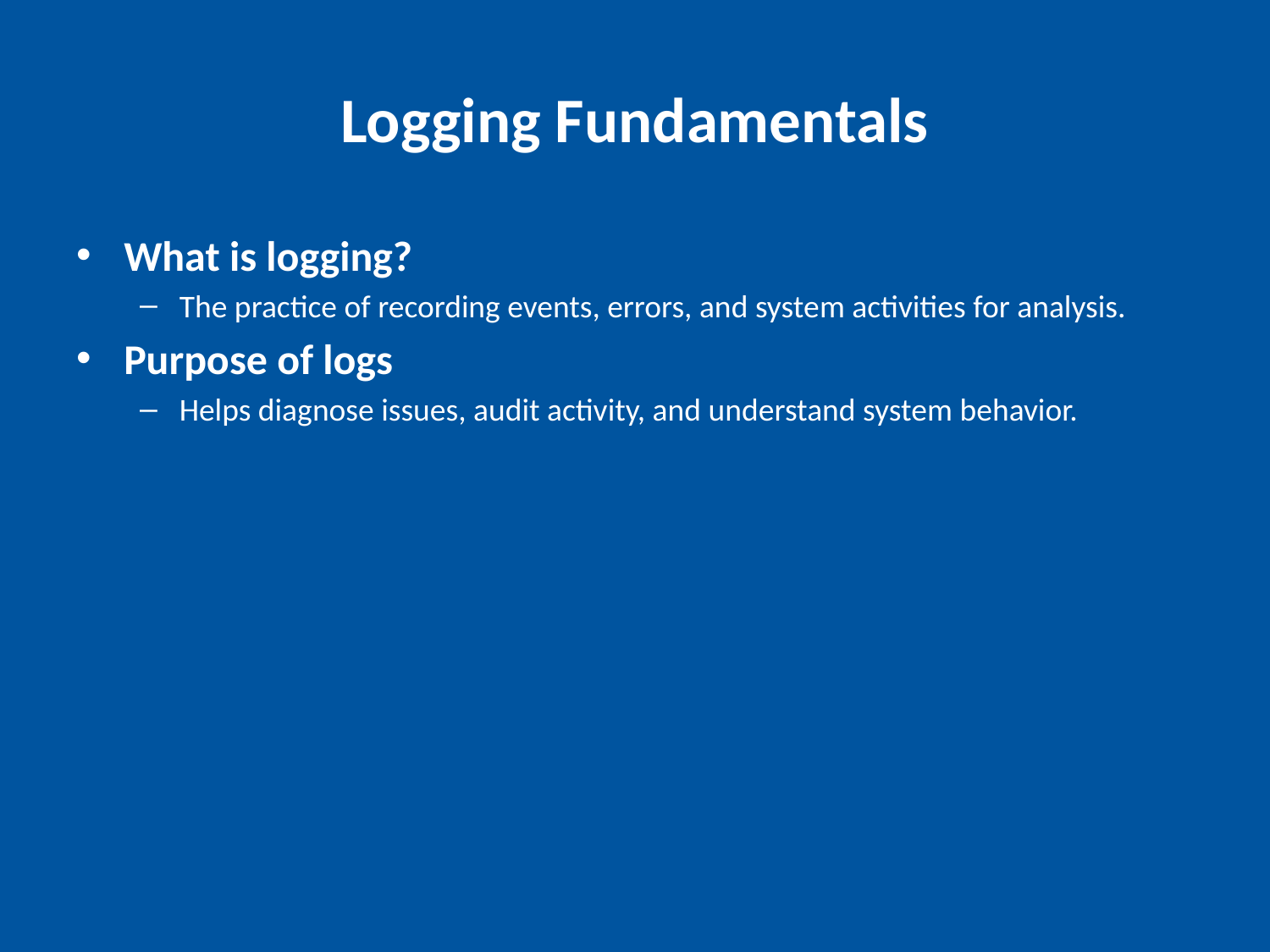

# Logging Fundamentals
What is logging?
The practice of recording events, errors, and system activities for analysis.
Purpose of logs
Helps diagnose issues, audit activity, and understand system behavior.